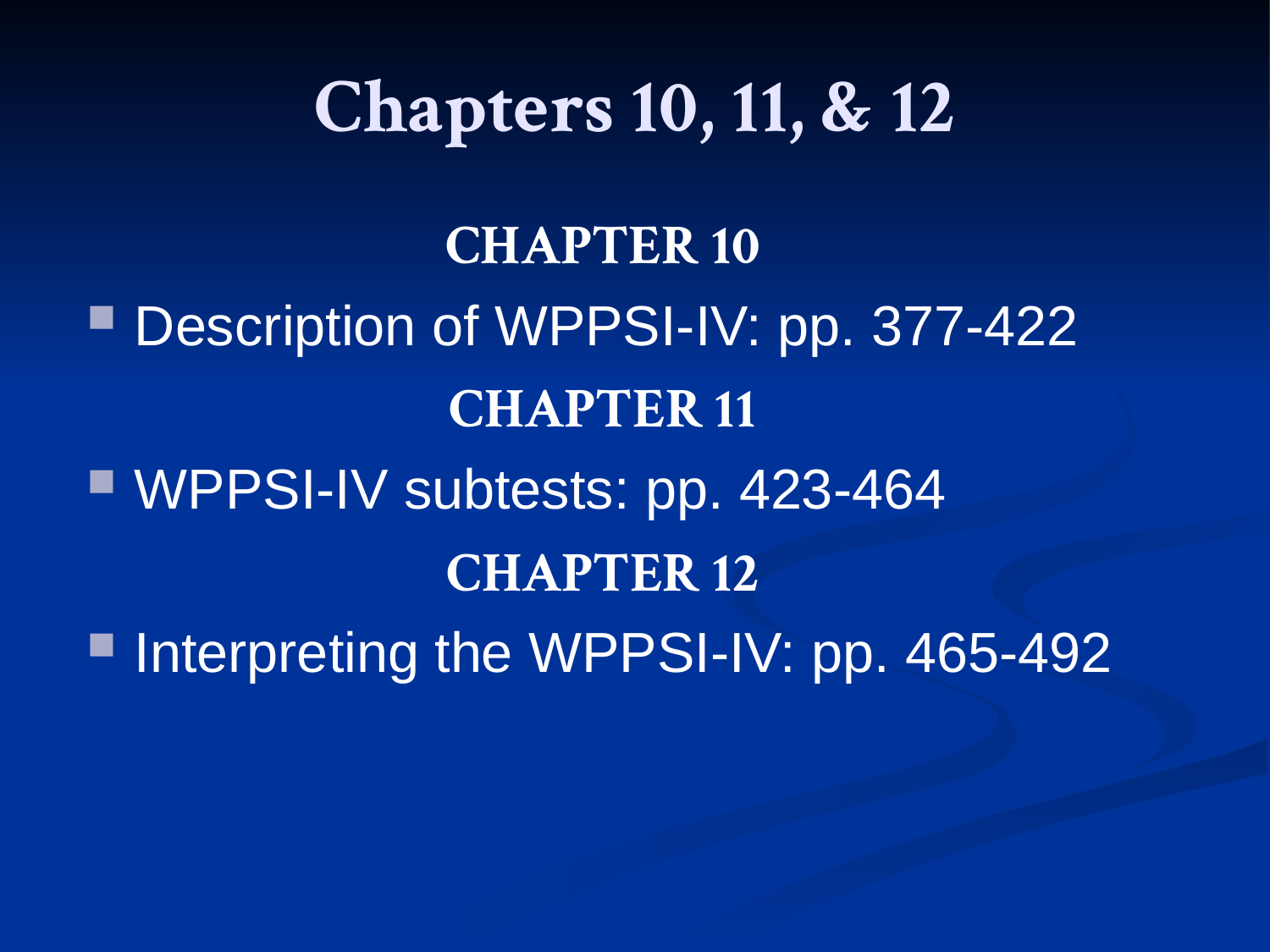

# Chapters 10, 11, & 12
CHAPTER 10
Description of WPPSI-IV: pp. 377-422
CHAPTER 11
WPPSI-IV subtests: pp. 423-464
CHAPTER 12
Interpreting the WPPSI-IV: pp. 465-492